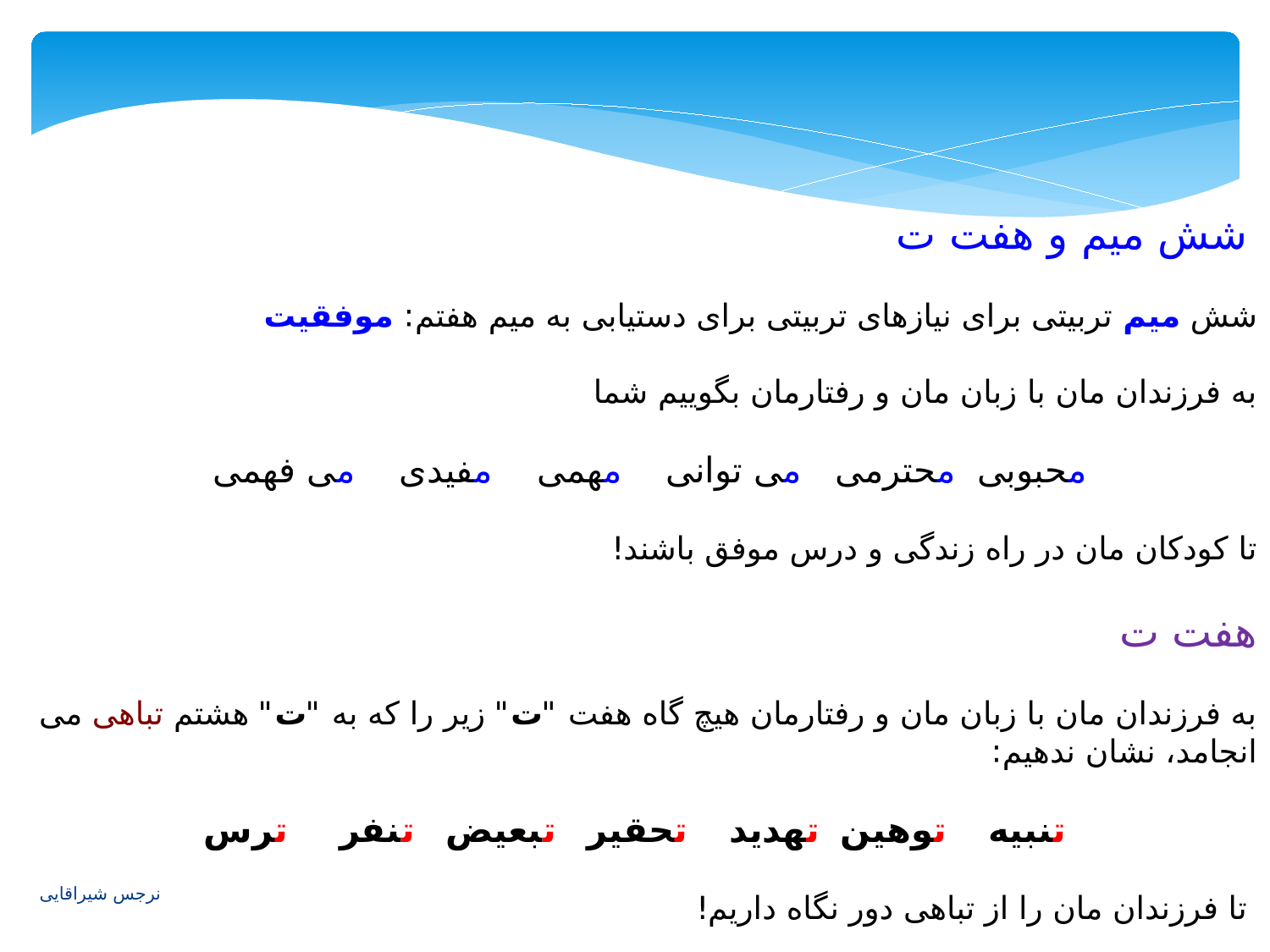

شش میم و هفت ت

شش میم تربیتی برای نیازهای تربیتی برای دستیابی به میم هفتم: موفقیت

به فرزندان مان با زبان مان و رفتارمان بگوییم شما

محبوبی  محترمی   می توانی    مهمی    مفیدی    می فهمی

تا کودکان مان در راه زندگی و درس موفق باشند!

هفت ت

به فرزندان مان با زبان مان و رفتارمان هیچ گاه هفت "ت" زیر را که به "ت" هشتم تباهی می انجامد، نشان ندهیم:

 تنبیه    توهین  تهدید    تحقیر   تبعیض   تنفر     ترس

 تا فرزندان مان را از تباهی دور نگاه داریم!
نرجس شیراقایی